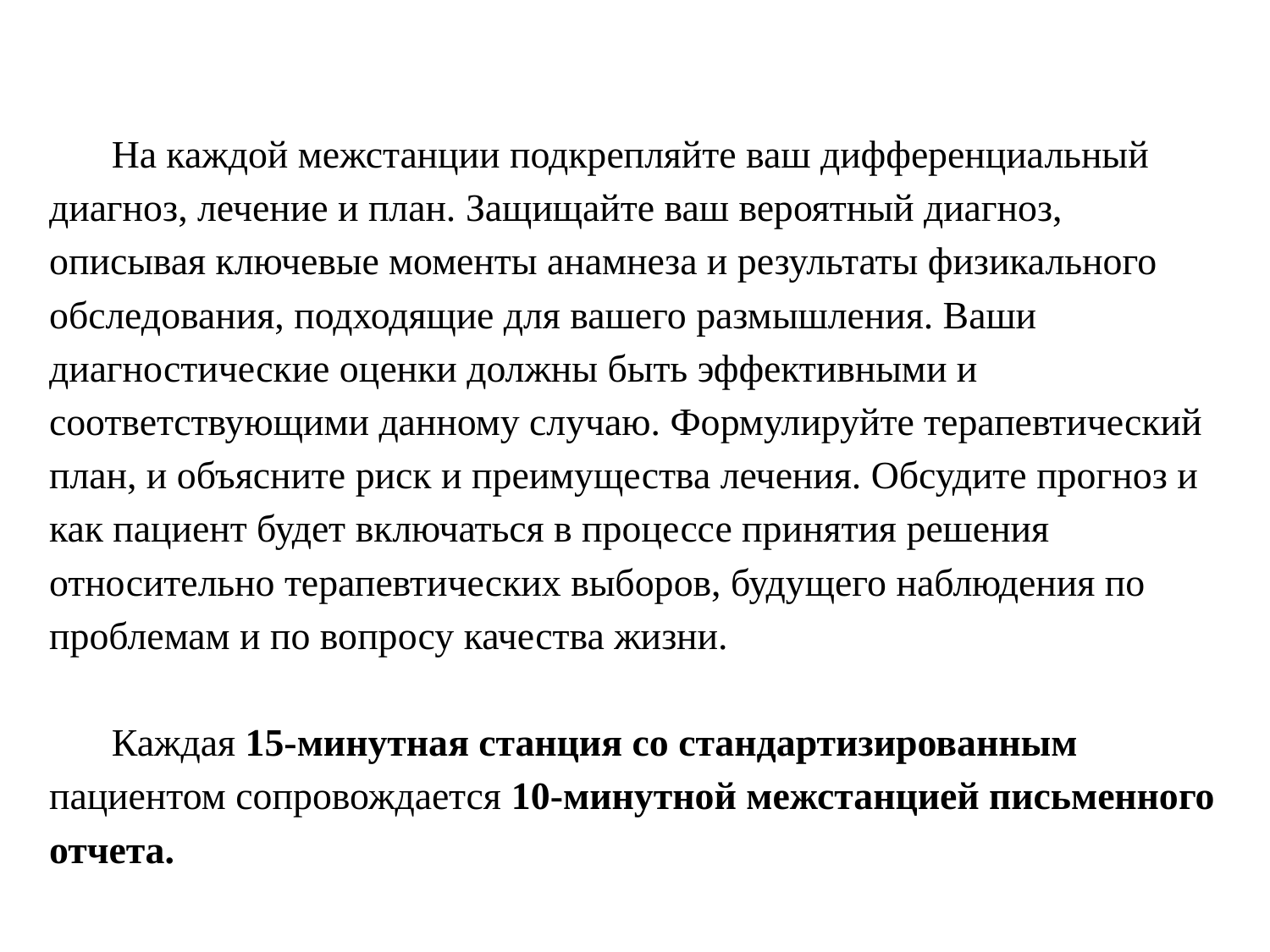

На каждой межстанции подкрепляйте ваш дифференциальный диагноз, лечение и план. Защищайте ваш вероятный диагноз, описывая ключевые моменты анамнеза и результаты физикального обследования, подходящие для вашего размышления. Ваши диагностические оценки должны быть эффективными и соответствующими данному случаю. Формулируйте терапевтический план, и объясните риск и преимущества лечения. Обсудите прогноз и как пациент будет включаться в процессе принятия решения относительно терапевтических выборов, будущего наблюдения по проблемам и по вопросу качества жизни.

Каждая 15-минутная станция со стандартизированным пациентом сопровождается 10-минутной межстанцией письменного отчета.